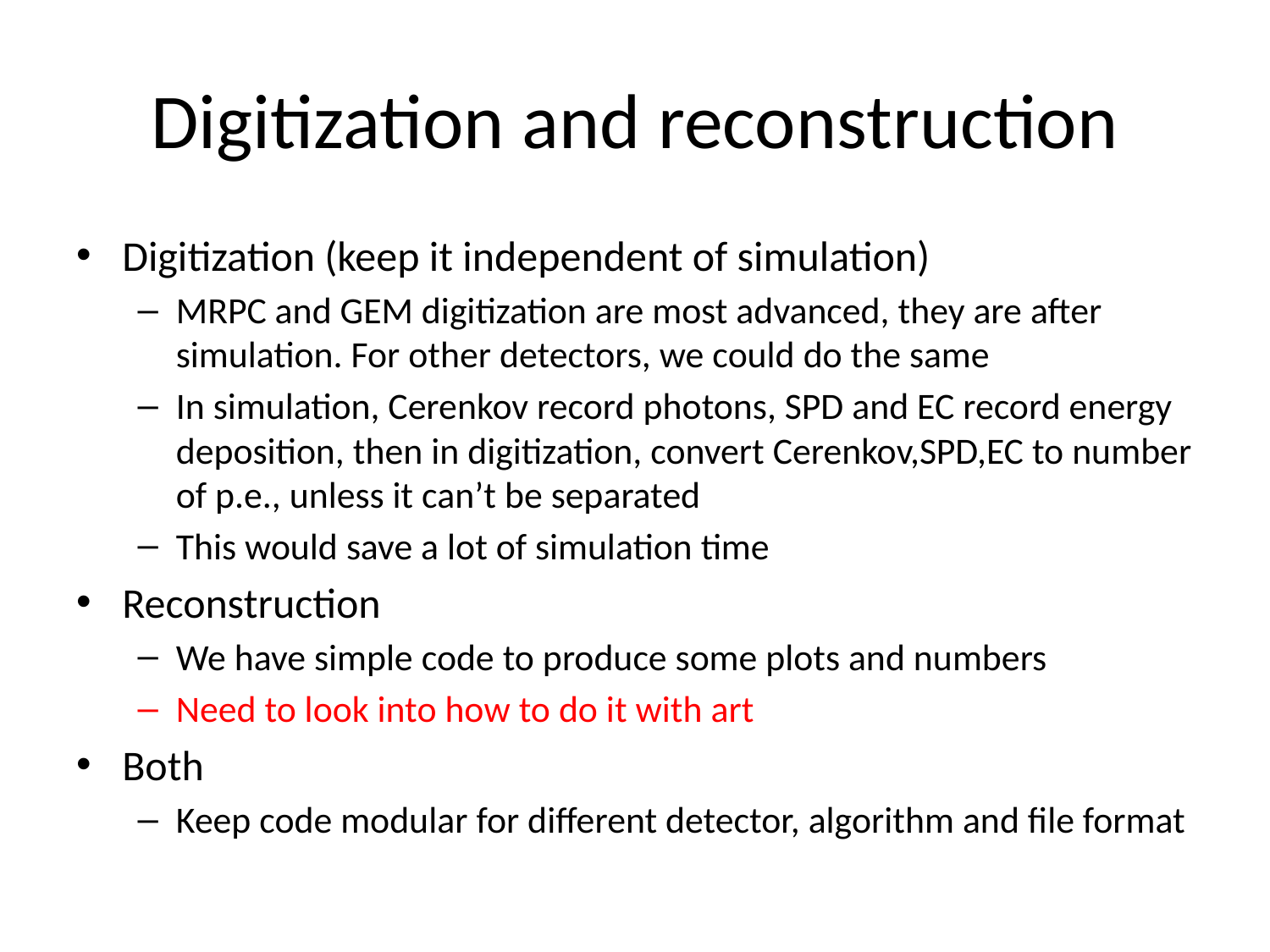

# Digitization and reconstruction
Digitization (keep it independent of simulation)
MRPC and GEM digitization are most advanced, they are after simulation. For other detectors, we could do the same
In simulation, Cerenkov record photons, SPD and EC record energy deposition, then in digitization, convert Cerenkov,SPD,EC to number of p.e., unless it can’t be separated
This would save a lot of simulation time
Reconstruction
We have simple code to produce some plots and numbers
Need to look into how to do it with art
Both
Keep code modular for different detector, algorithm and file format